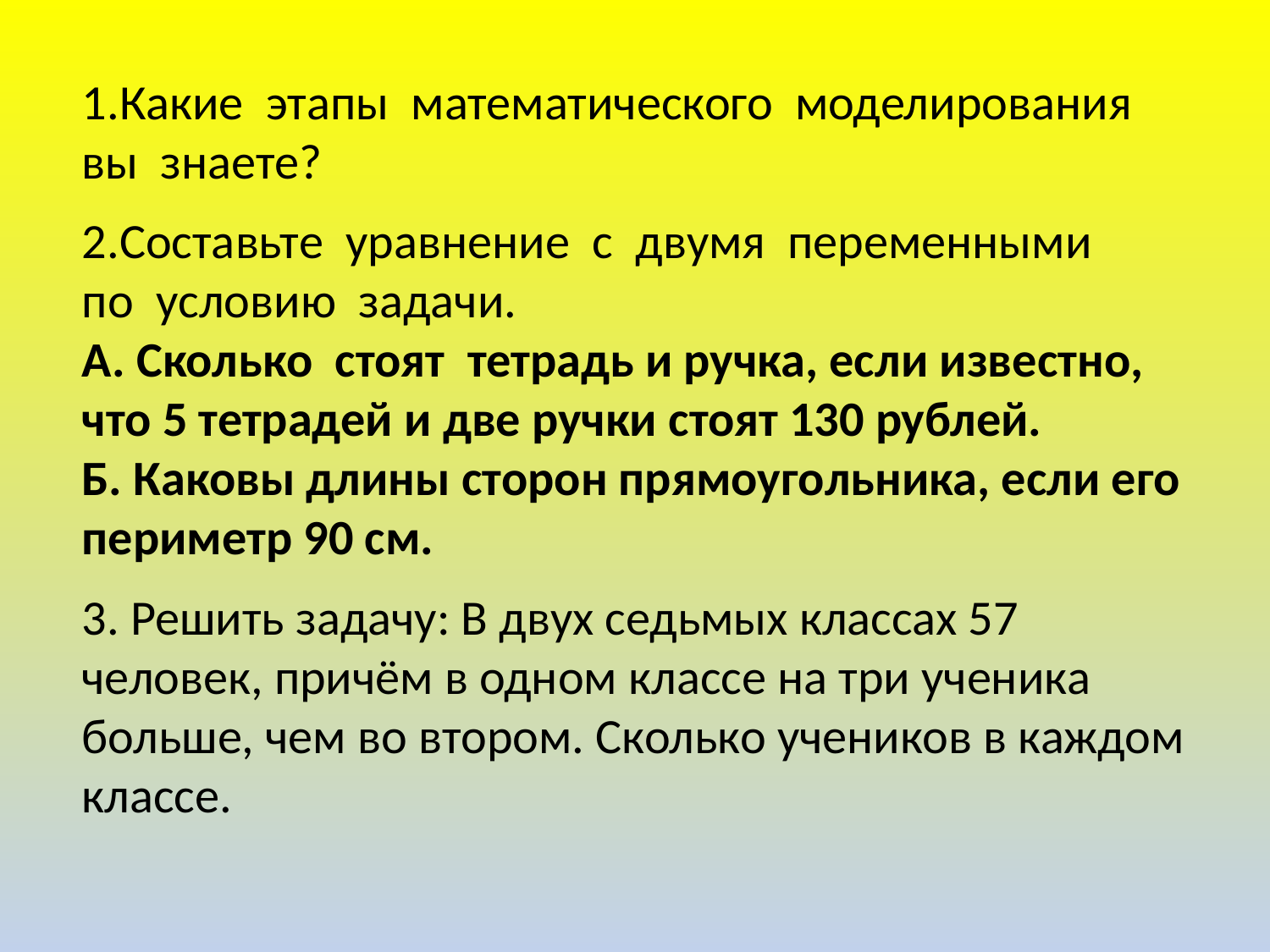

1.Какие  этапы  математического  моделирования  вы  знаете?

2.Составьте  уравнение  с  двумя  переменными
по  условию  задачи.
А. Сколько  стоят  тетрадь и ручка, если известно, что 5 тетрадей и две ручки стоят 130 рублей.
Б. Каковы длины сторон прямоугольника, если его периметр 90 см.

3. Решить задачу: В двух седьмых классах 57 человек, причём в одном классе на три ученика больше, чем во втором. Сколько учеников в каждом классе.